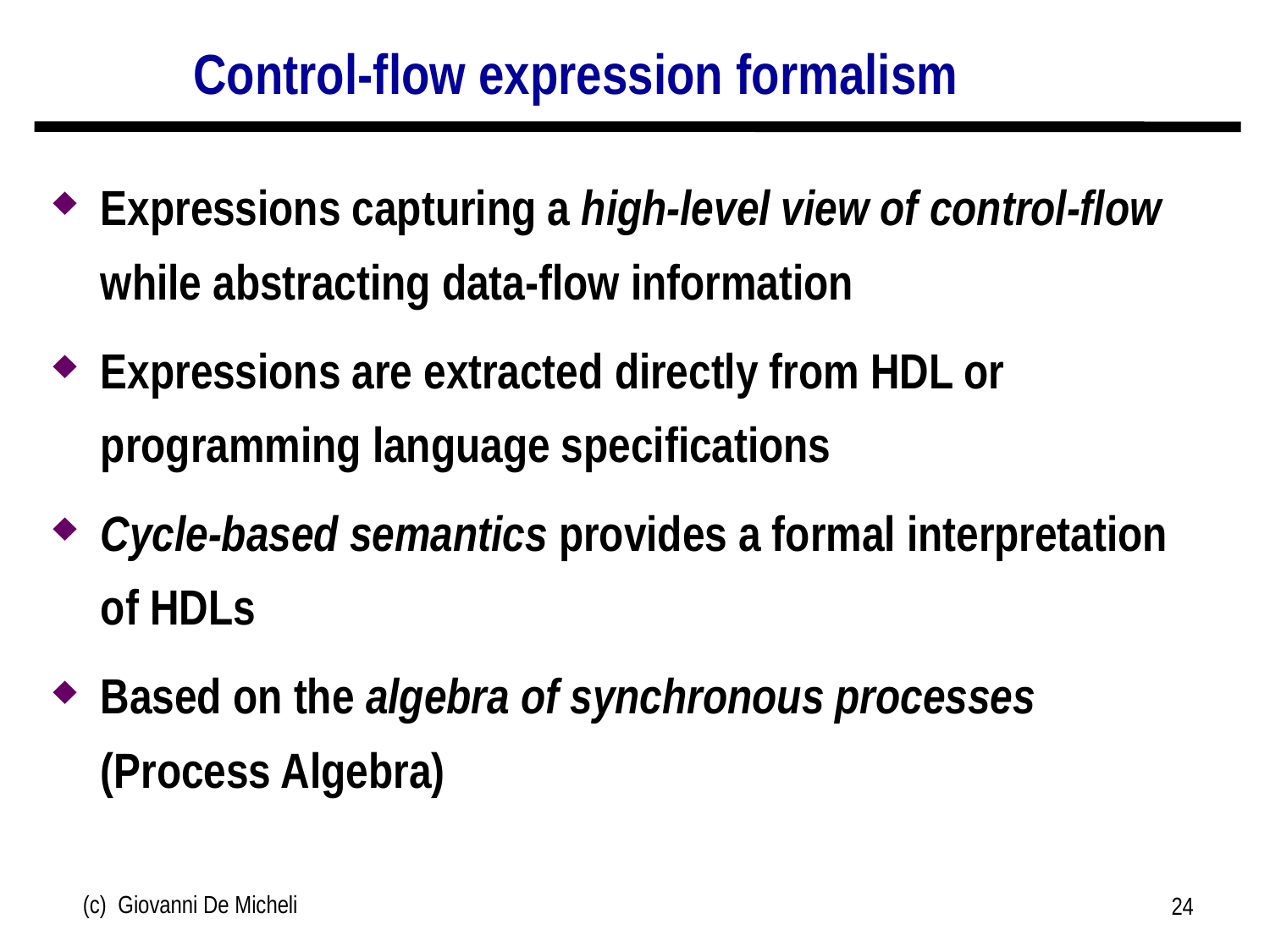

# Control-flow expression formalism
Expressions capturing a high-level view of control-flow while abstracting data-flow information
Expressions are extracted directly from HDL or programming language specifications
Cycle-based semantics provides a formal interpretation of HDLs
Based on the algebra of synchronous processes (Process Algebra)
(c)  Giovanni De Micheli
24